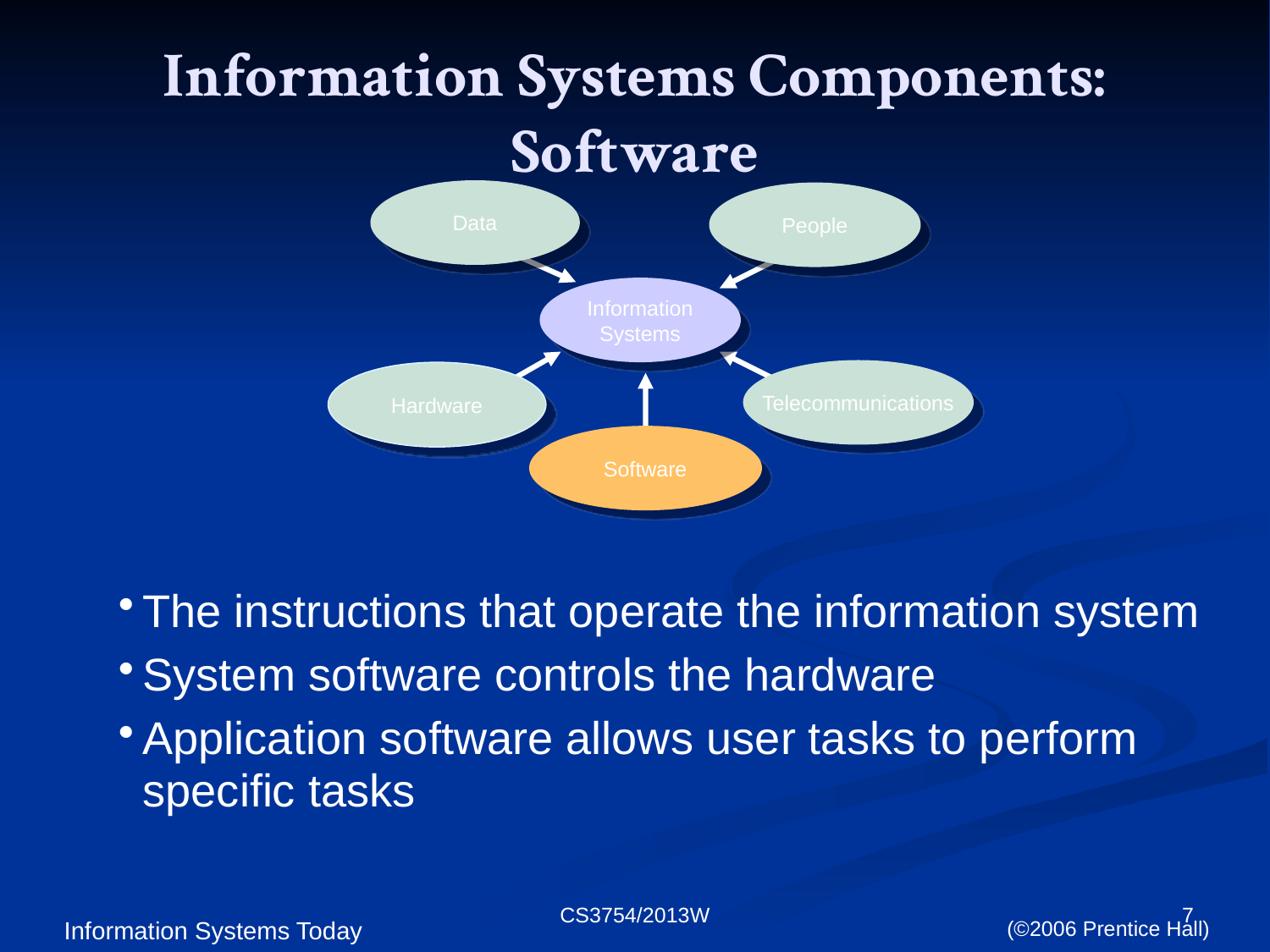

# Information Systems Components: Software
Data
People

Information
Systems

Telecommunications
Hardware

Software
The instructions that operate the information system
System software controls the hardware
Application software allows user tasks to perform specific tasks
CS3754/2013W
7